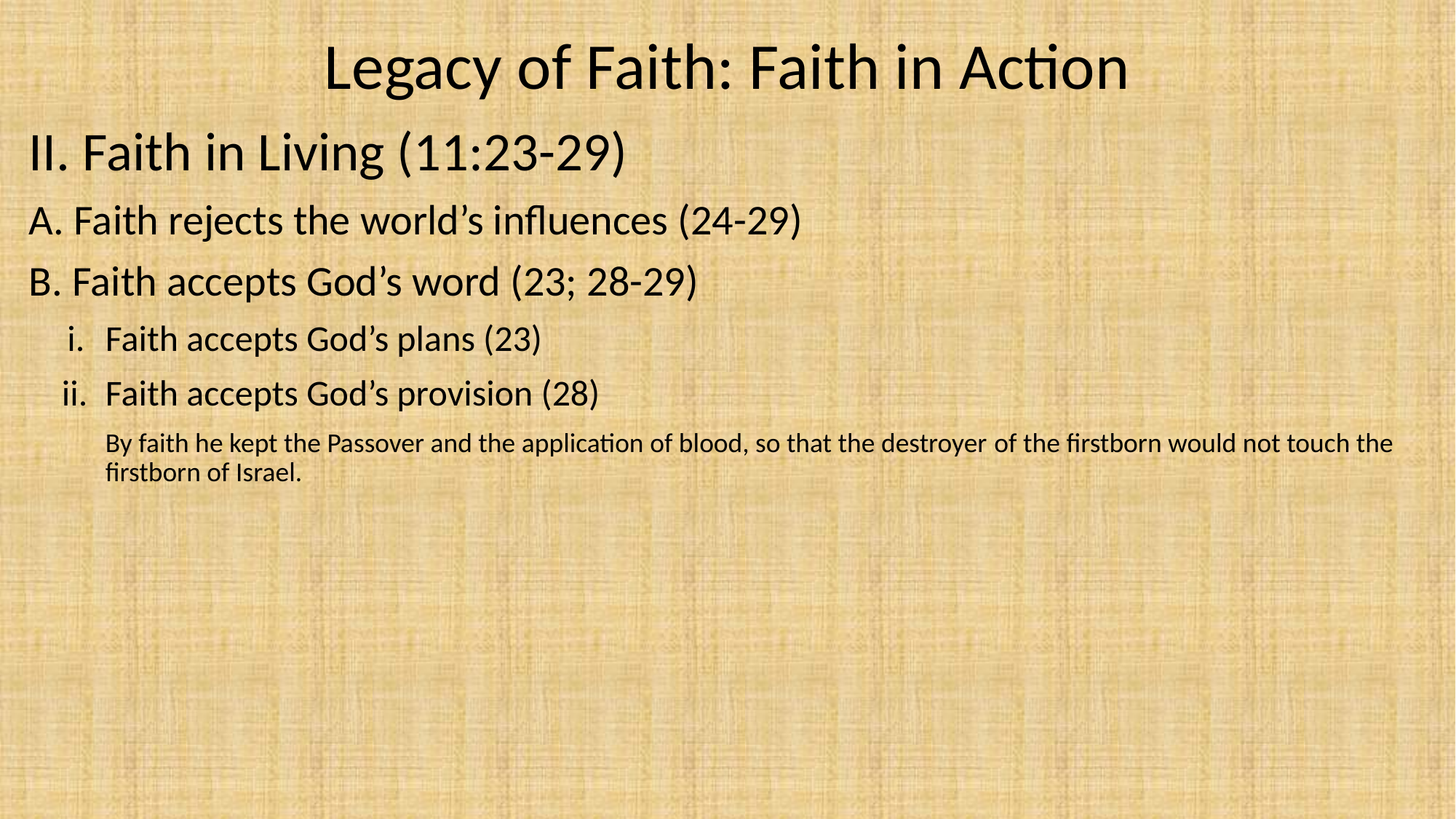

# Legacy of Faith: Faith in Action
II. Faith in Living (11:23-29)
A. Faith rejects the world’s influences (24-29)
B. Faith accepts God’s word (23; 28-29)
Faith accepts God’s plans (23)
Faith accepts God’s provision (28)
By faith he kept the Passover and the application of blood, so that the destroyer of the firstborn would not touch the firstborn of Israel.